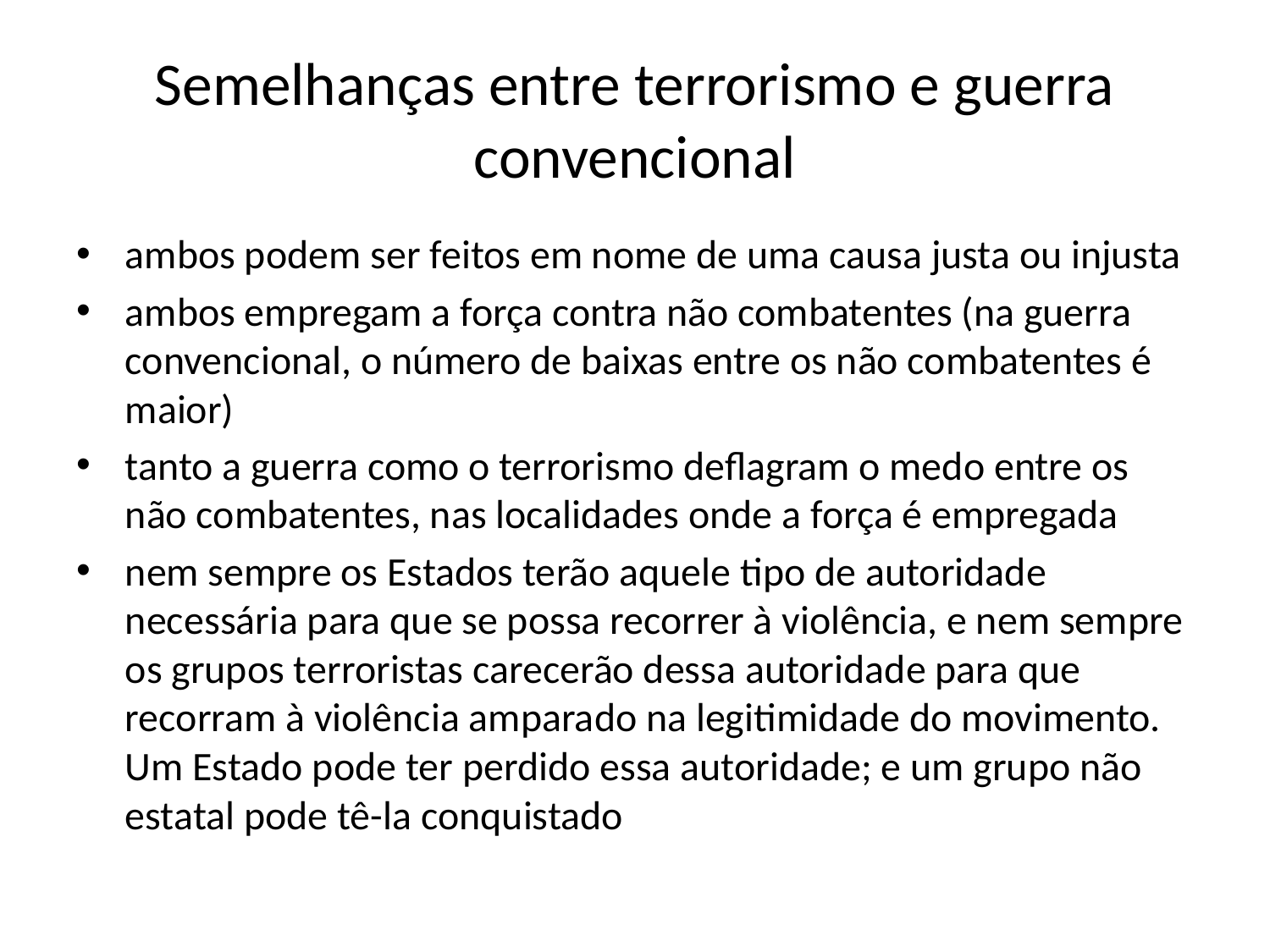

# Semelhanças entre terrorismo e guerra convencional
ambos podem ser feitos em nome de uma causa justa ou injusta
ambos empregam a força contra não combatentes (na guerra convencional, o número de baixas entre os não combatentes é maior)
tanto a guerra como o terrorismo deflagram o medo entre os não combatentes, nas localidades onde a força é empregada
nem sempre os Estados terão aquele tipo de autoridade necessária para que se possa recorrer à violência, e nem sempre os grupos terroristas carecerão dessa autoridade para que recorram à violência amparado na legitimidade do movimento. Um Estado pode ter perdido essa autoridade; e um grupo não estatal pode tê-la conquistado